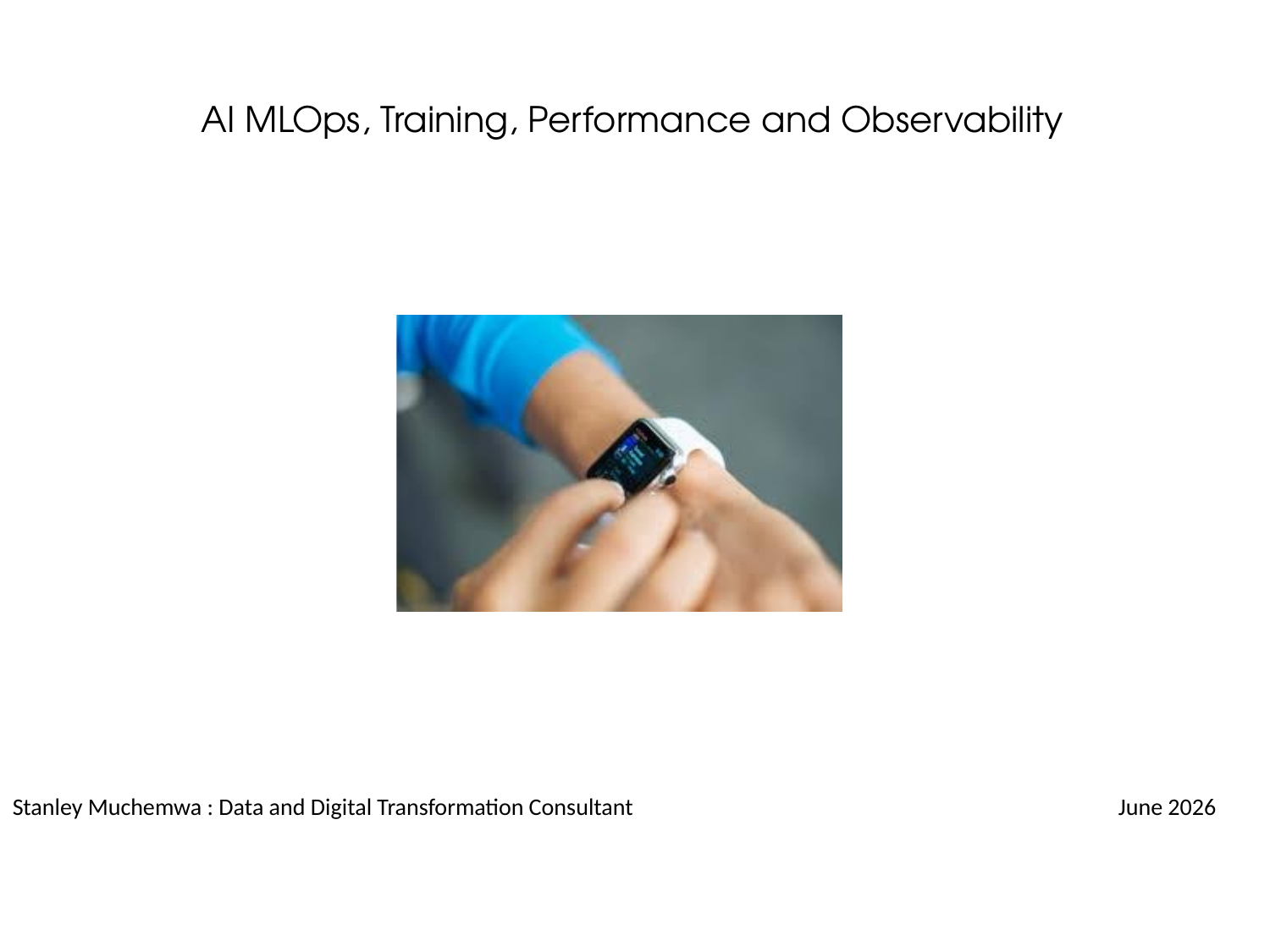

AI MLOps, Training, Performance and Observability

Stanley Muchemwa : Data and Digital Transformation Consultant
June 2026